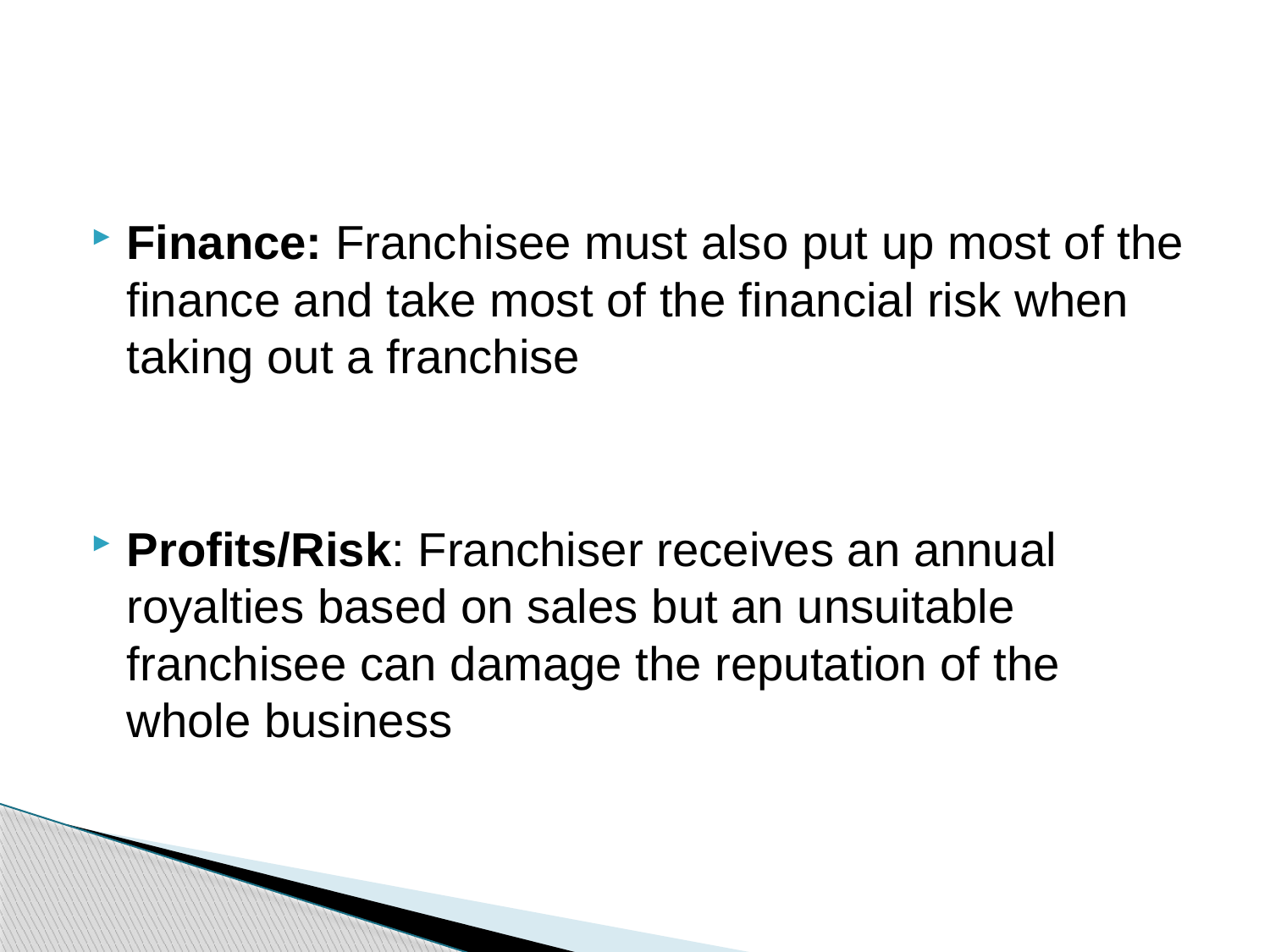

#
Finance: Franchisee must also put up most of the finance and take most of the financial risk when taking out a franchise

Profits/Risk: Franchiser receives an annual  royalties based on sales but an unsuitable franchisee can damage the reputation of the whole business